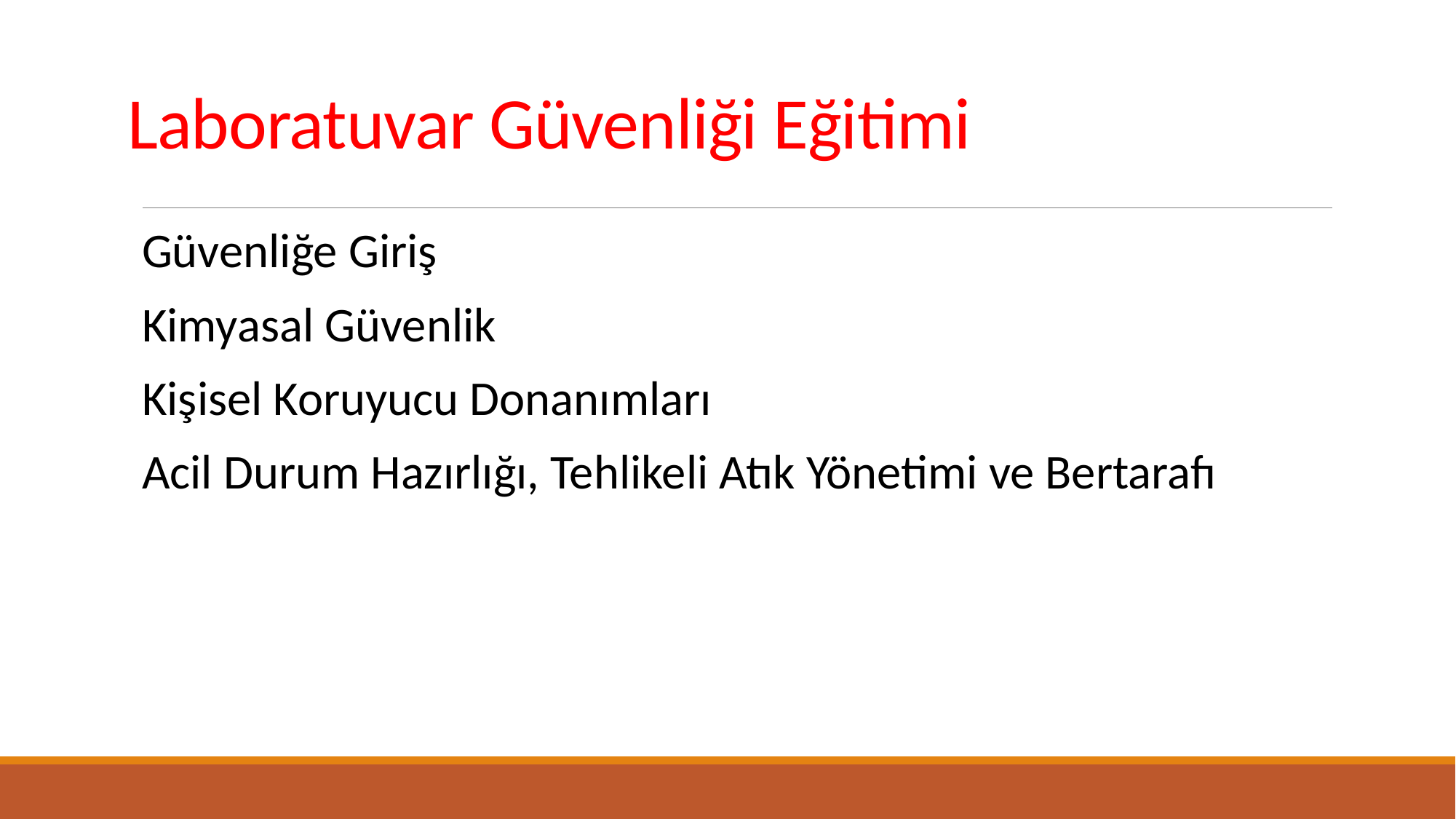

# Laboratuvar Güvenliği Eğitimi
Güvenliğe Giriş
Kimyasal Güvenlik
Kişisel Koruyucu Donanımları
Acil Durum Hazırlığı, Tehlikeli Atık Yönetimi ve Bertarafı